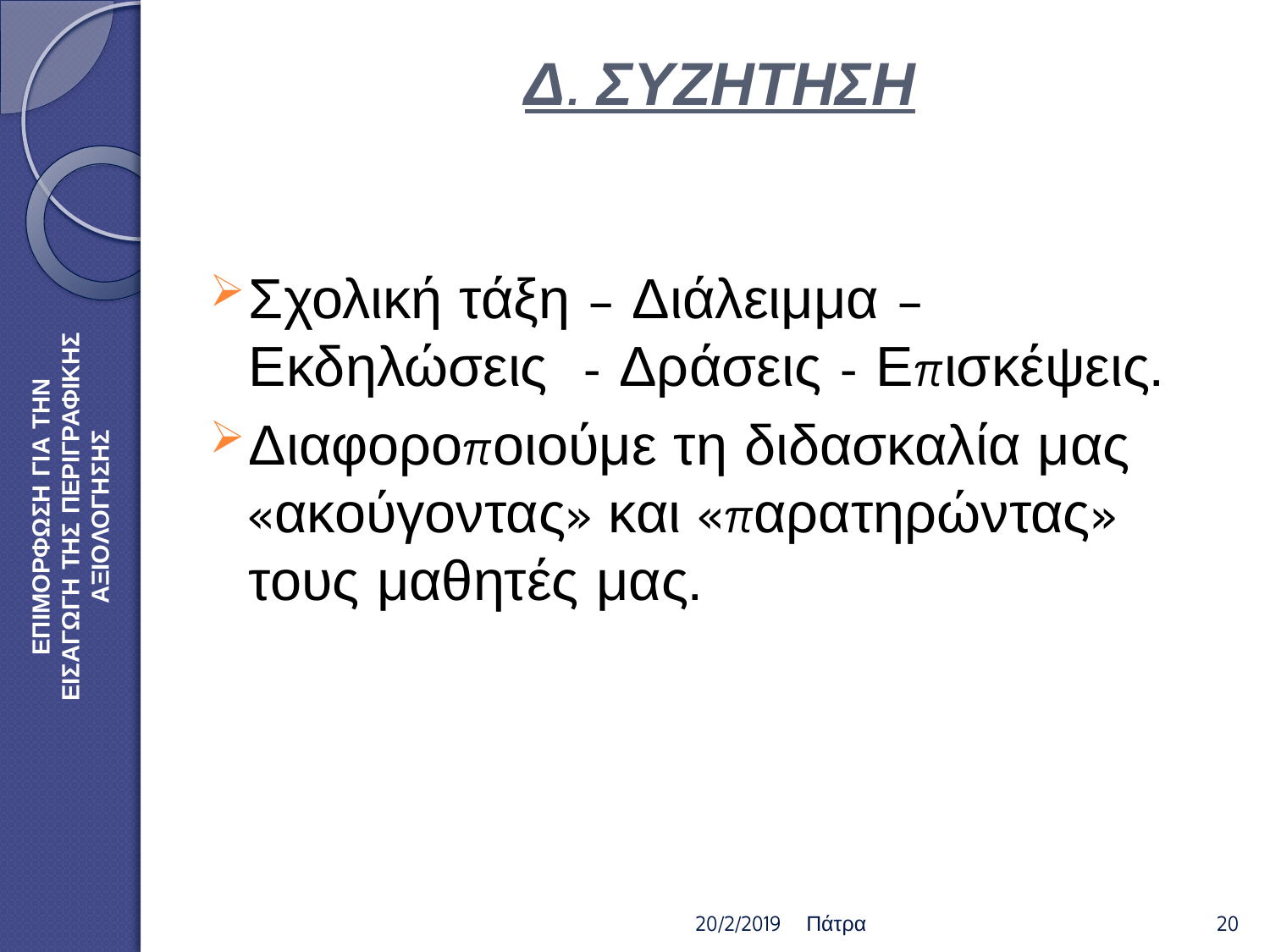

# Δ. ΣΥΖΗΤΗΣΗ
Σχολική τάξη – Διάλειμμα – Εκδηλώσεις  - Δράσεις - Επισκέψεις.
Διαφοροποιούμε τη διδασκαλία μας «ακούγοντας» και «παρατηρώντας» τους μαθητές μας.

ΕΠΙΜΟΡΦΩΣΗ ΓΙΑ ΤΗΝ ΕΙΣΑΓΩΓΗ ΤΗΣ ΠΕΡΙΓΡΑΦΙΚΗΣ ΑΞΙΟΛΟΓΗΣΗΣ
20/2/2019
Πάτρα
20